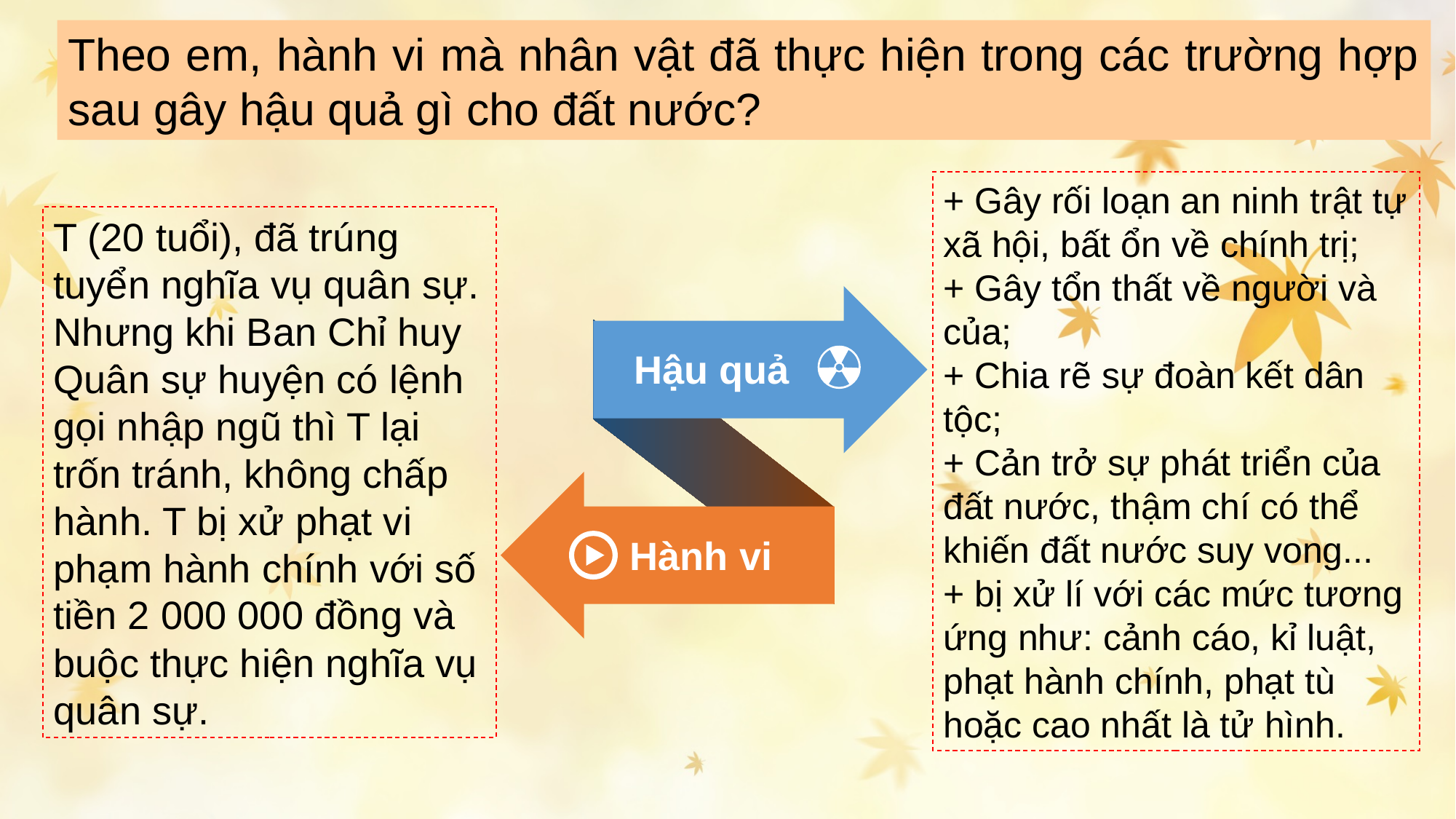

Theo em, hành vi mà nhân vật đã thực hiện trong các trường hợp sau gây hậu quả gì cho đất nước?
+ Gây rối loạn an ninh trật tự xã hội, bất ổn về chính trị;
+ Gây tổn thất về người và của;
+ Chia rẽ sự đoàn kết dân tộc;
+ Cản trở sự phát triển của đất nước, thậm chí có thể khiến đất nước suy vong...
+ bị xử lí với các mức tương ứng như: cảnh cáo, kỉ luật, phạt hành chính, phạt tù hoặc cao nhất là tử hình.
T (20 tuổi), đã trúng tuyển nghĩa vụ quân sự. Nhưng khi Ban Chỉ huy Quân sự huyện có lệnh gọi nhập ngũ thì T lại trốn tránh, không chấp hành. T bị xử phạt vi phạm hành chính với số tiền 2 000 000 đồng và buộc thực hiện nghĩa vụ quân sự.

Hậu quả

Hành vi